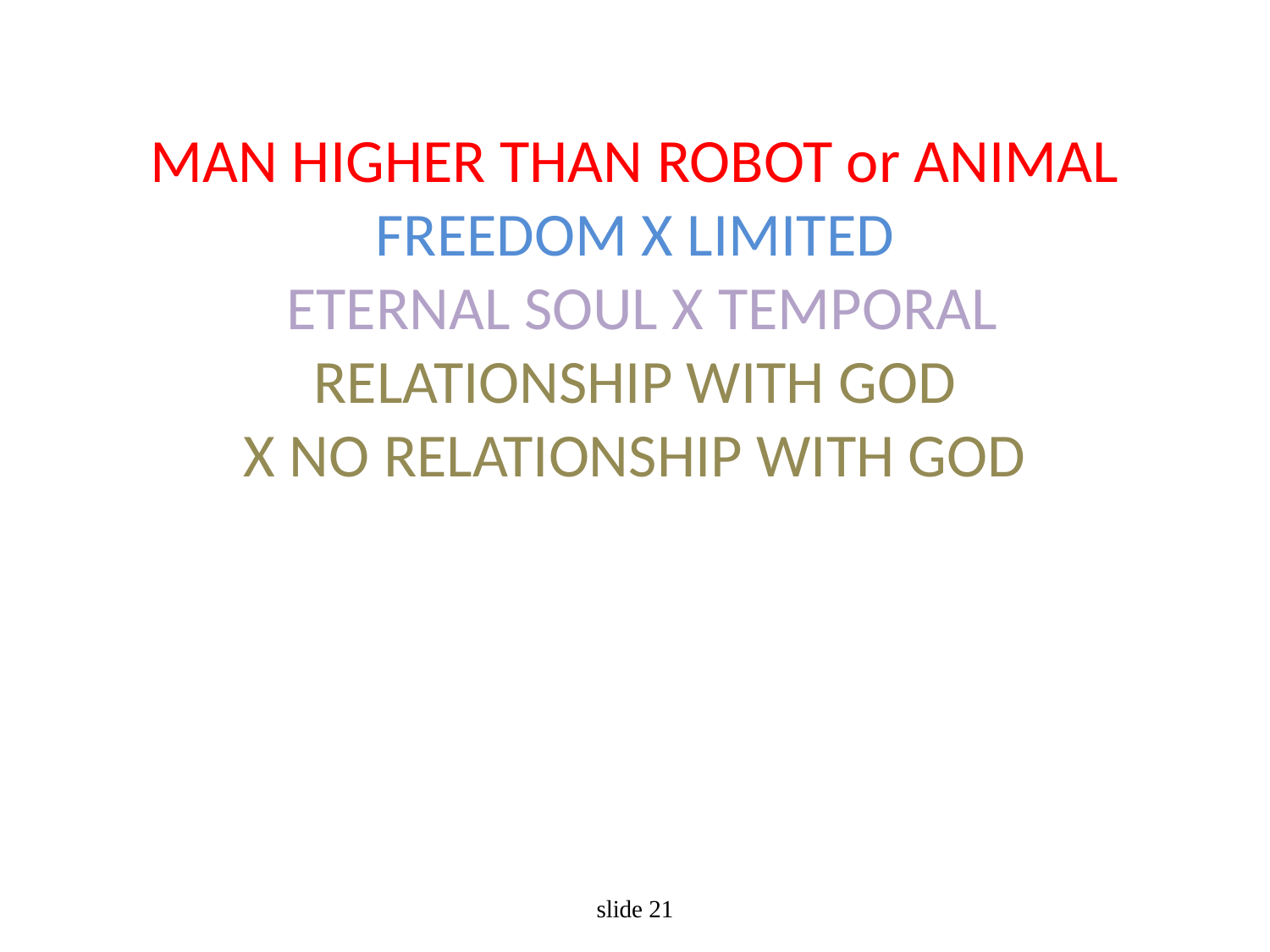

# MAN HIGHER THAN ROBOT or ANIMAL FREEDOM X LIMITED ETERNAL SOUL X TEMPORAL RELATIONSHIP WITH GOD X NO RELATIONSHIP WITH GOD
slide 21